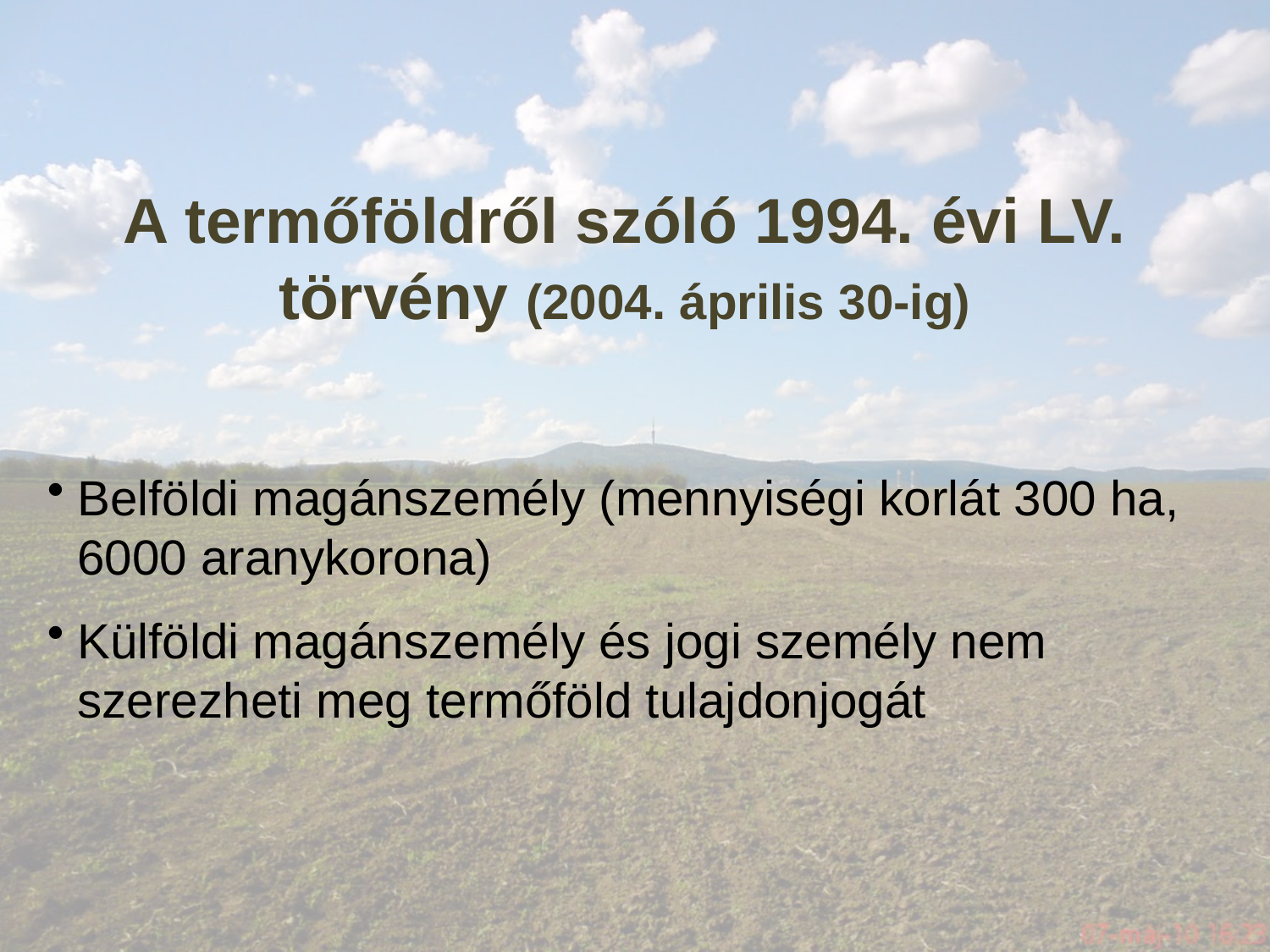

# A termőföldről szóló 1994. évi LV. törvény (2004. április 30-ig)

Belföldi magánszemély (mennyiségi korlát 300 ha, 6000 aranykorona)
Külföldi magánszemély és jogi személy nem szerezheti meg termőföld tulajdonjogát